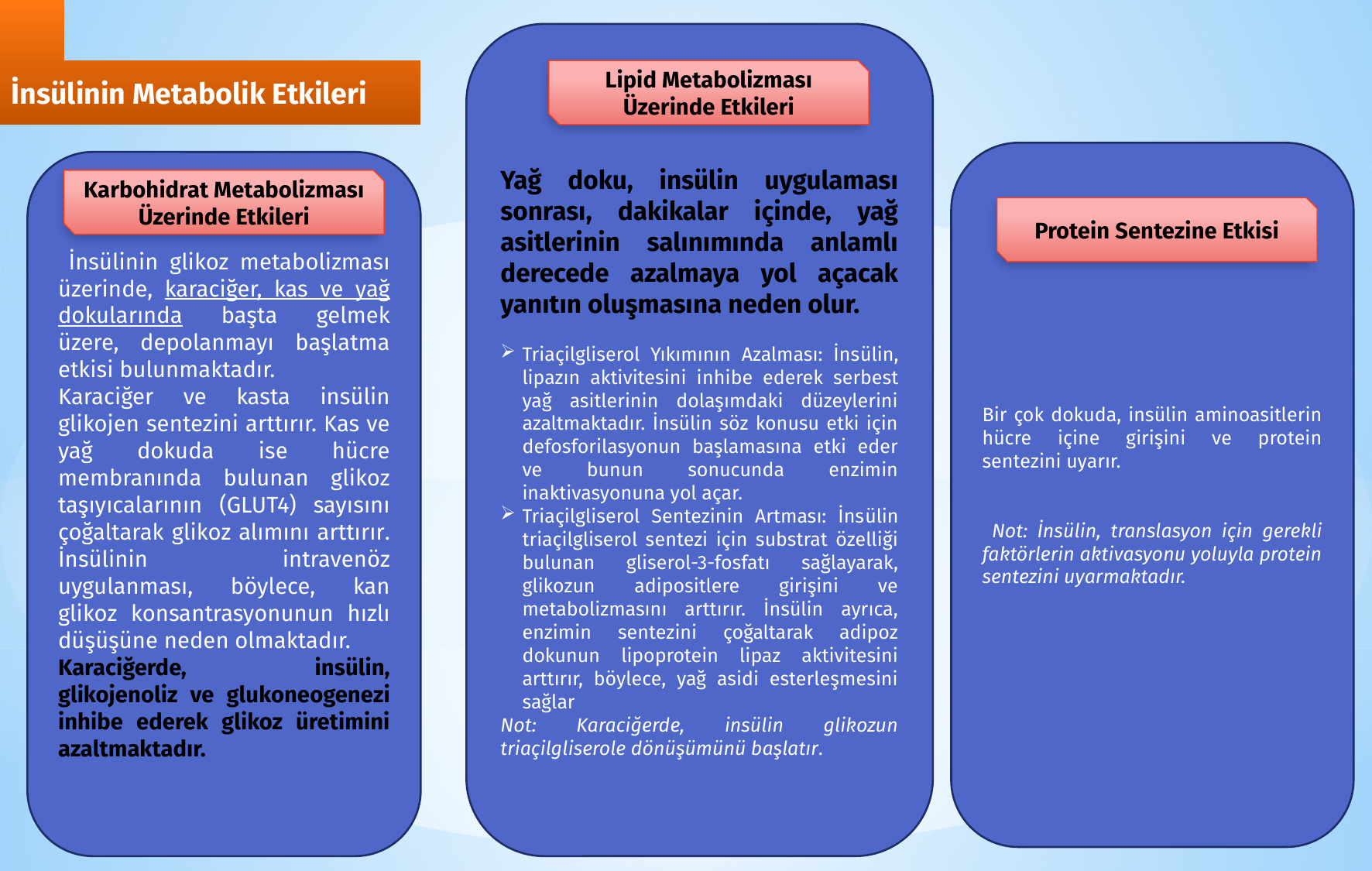

İnsülinin Metabolik Etkileri

Yağ doku, insülin uygulaması sonrası, dakikalar içinde, yağ asitlerinin salınımında anlamlı derecede azalmaya yol açacak yanıtın oluşmasına neden olur.

Triaçilgliserol Yıkımının Azalması: İnsülin, lipazın aktivitesini inhibe ederek serbest yağ asitlerinin dolaşımdaki düzeylerini azaltmaktadır. İnsülin söz konusu etki için defosforilasyonun başlamasına etki eder ve bunun sonucunda enzimin inaktivasyonuna yol açar.
Triaçilgliserol Sentezinin Artması: İnsülin triaçilgliserol sentezi için substrat özelliği bulunan gliserol-3-fosfatı sağlayarak, glikozun adipositlere girişini ve metabolizmasını arttırır. İnsülin ayrıca, enzimin sentezini çoğaltarak adipoz dokunun lipoprotein lipaz aktivitesini arttırır, böylece, yağ asidi esterleşmesini sağlar
Not: Karaciğerde, insülin glikozun triaçilgliserole dönüşümünü başlatır.
Lipid Metabolizması Üzerinde Etkileri
Bir çok dokuda, insülin aminoasitlerin hücre içine girişini ve protein sentezini uyarır.

 Not: İnsülin, translasyon için gerekli faktörlerin aktivasyonu yoluyla protein sentezini uyarmaktadır.
 İnsülinin glikoz metabolizması üzerinde, karaciğer, kas ve yağ dokularında başta gelmek üzere, depolanmayı başlatma etkisi bulunmaktadır.
Karaciğer ve kasta insülin glikojen sentezini arttırır. Kas ve yağ dokuda ise hücre membranında bulunan glikoz taşıyıcalarının (GLUT4) sayısını çoğaltarak glikoz alımını arttırır. İnsülinin intravenöz uygulanması, böylece, kan glikoz konsantrasyonunun hızlı düşüşüne neden olmaktadır.
Karaciğerde, insülin, glikojenoliz ve glukoneogenezi inhibe ederek glikoz üretimini azaltmaktadır.
Karbohidrat Metabolizması Üzerinde Etkileri
Protein Sentezine Etkisi